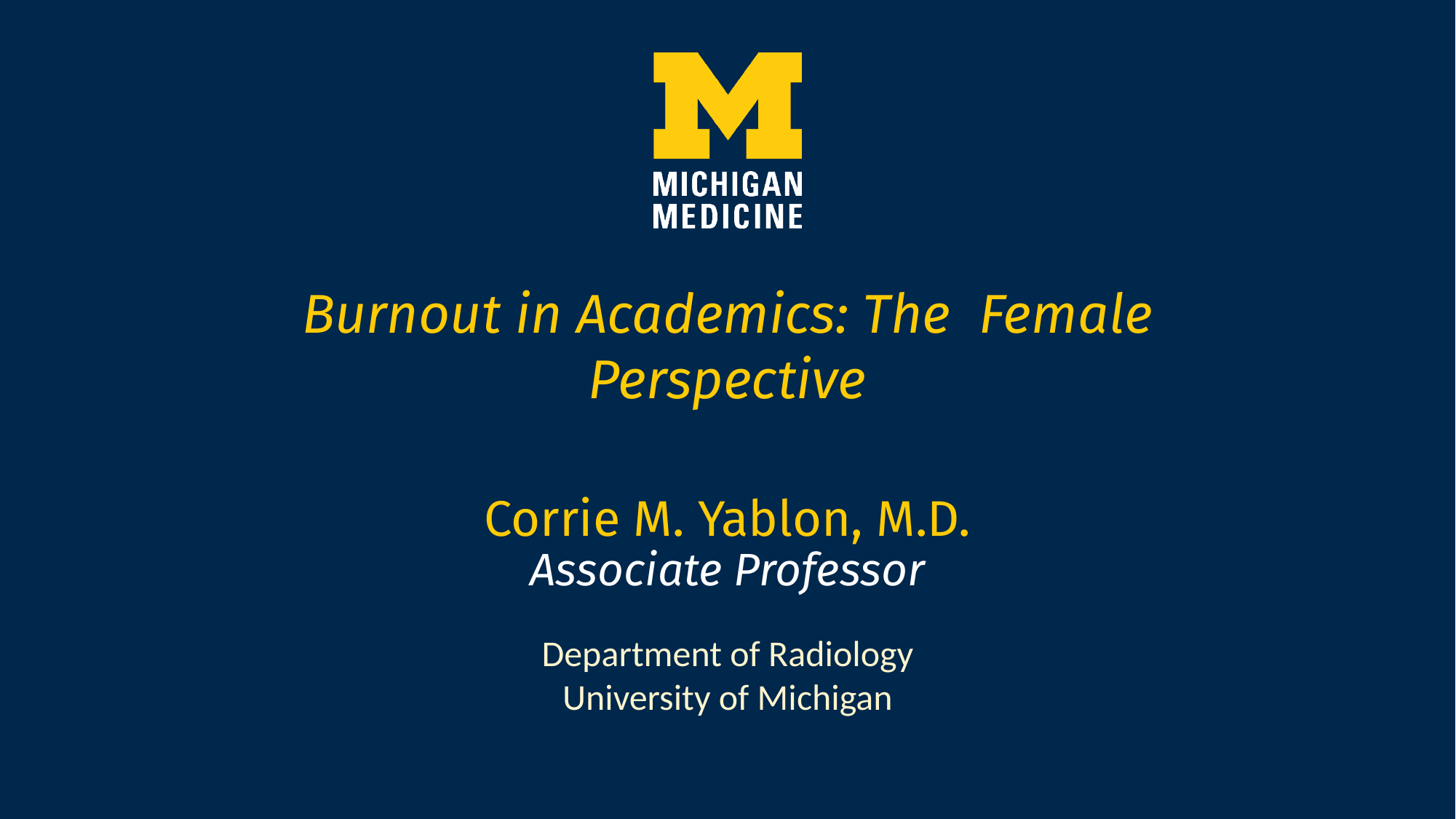

# Burnout in Academics: The  Female Perspective
Corrie M. Yablon, M.D.
Associate Professor